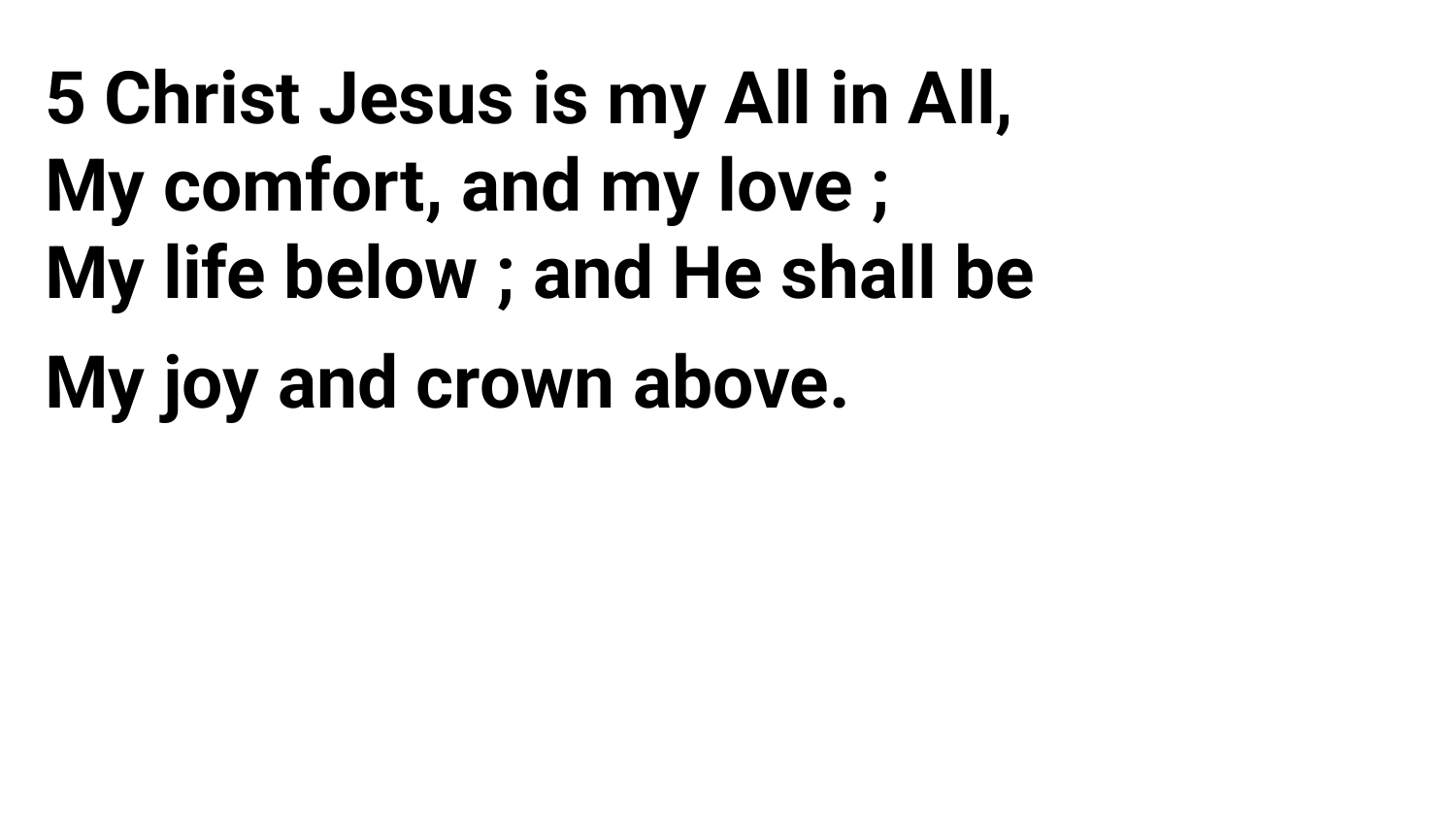

5 Christ Jesus is my All in All,
My comfort, and my love ;
My life below ; and He shall be
My joy and crown above.